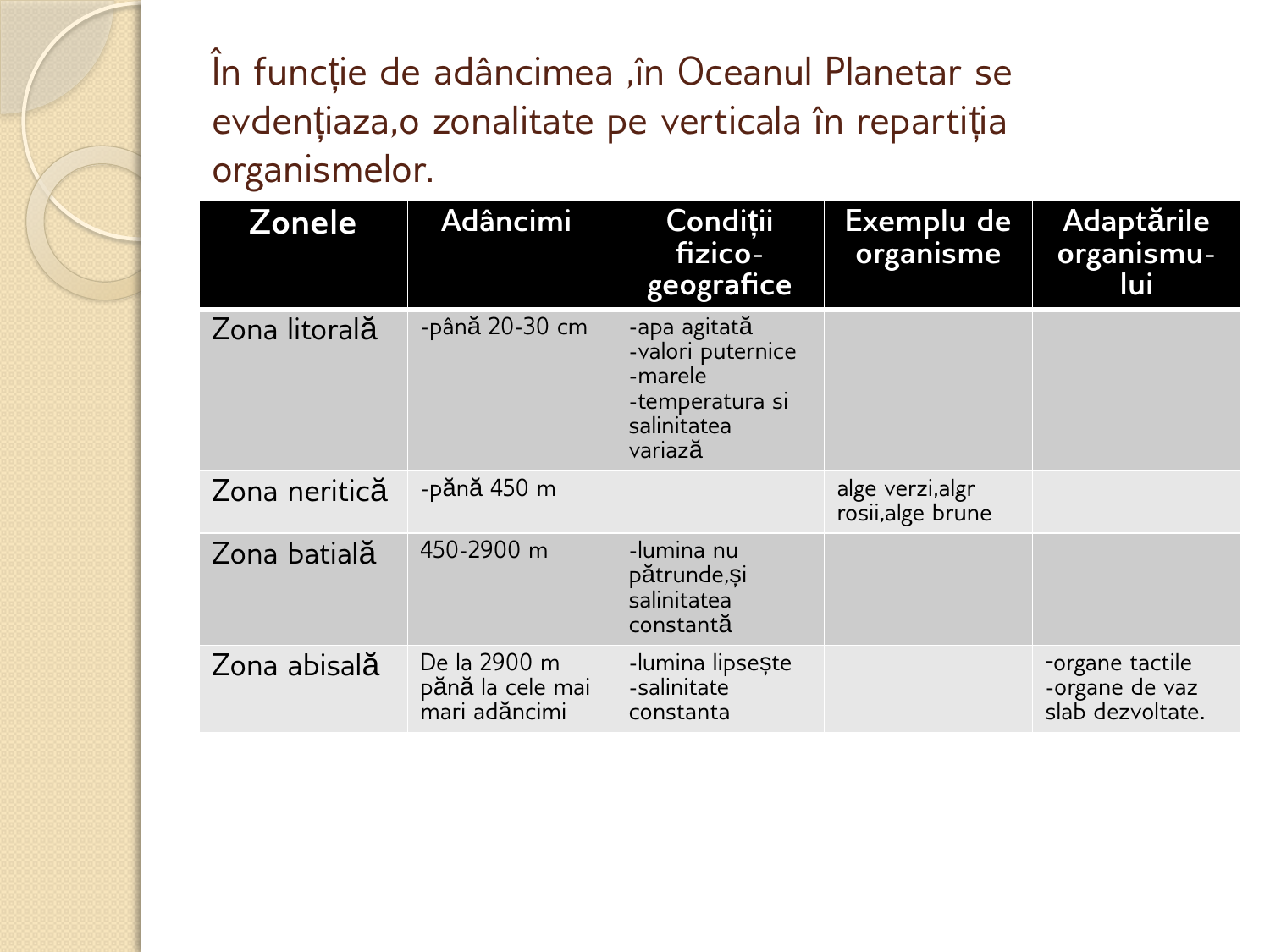

# În funcție de adâncimea ,în Oceanul Planetar se evdențiaza,o zonalitate pe verticala în repartiția organismelor.
| Zonele | Adâncimi | Condiții fizico-geografice | Exemplu de organisme | Adaptările organismu-lui |
| --- | --- | --- | --- | --- |
| Zona litorală | -până 20-30 cm | -apa agitată -valori puternice -marele -temperatura si salinitatea variază |  |  |
| Zona neritică | -pănă 450 m |  | alge verzi,algr rosii,alge brune |  |
| Zona batială | 450-2900 m | -lumina nu pătrunde,și salinitatea constantă |  |  |
| Zona abisală | De la 2900 m pănă la cele mai mari adăncimi | -lumina lipsește -salinitate constanta |  | organe tactile -organe de vaz slab dezvoltate. |